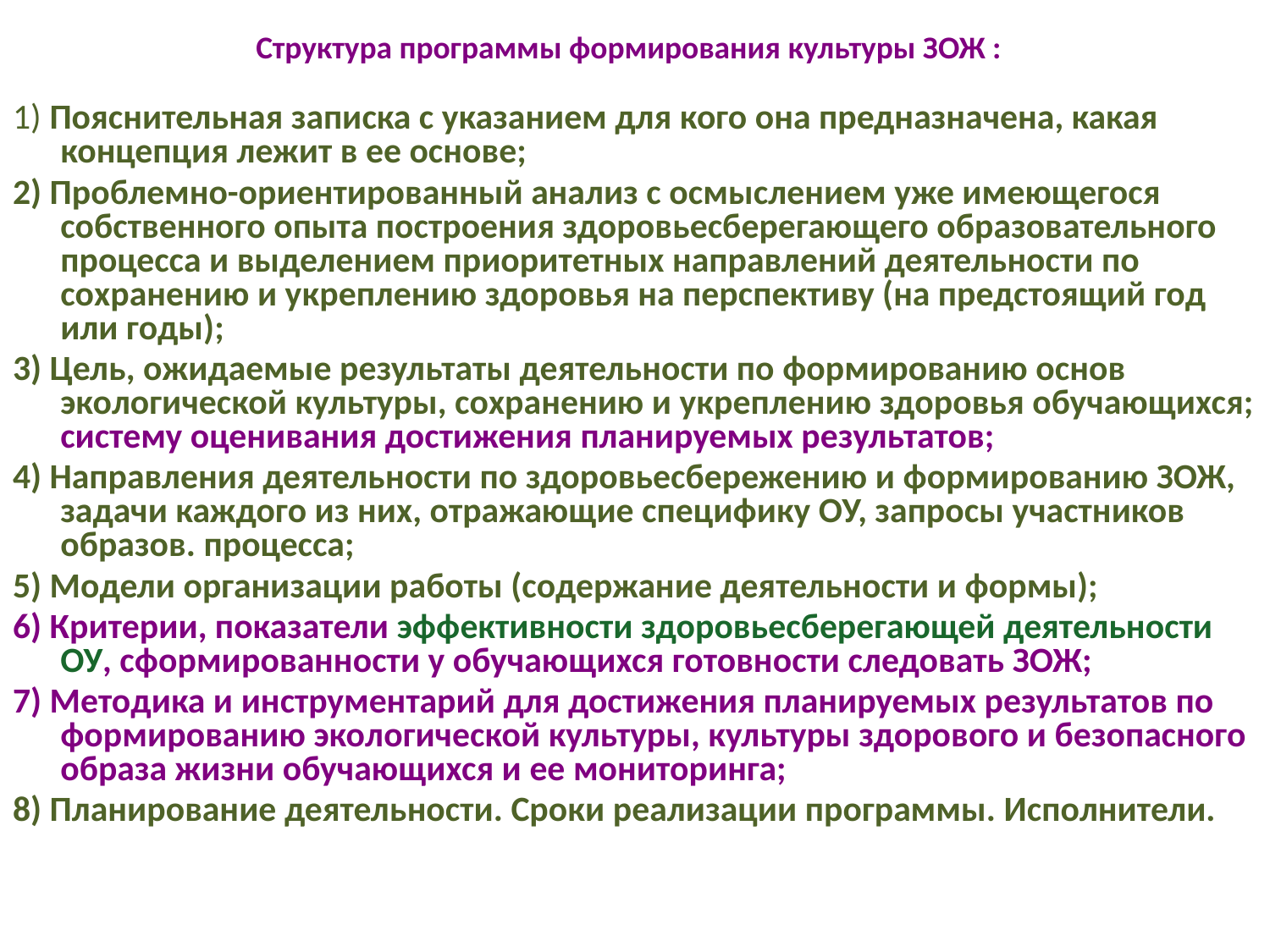

# Структура программы формирования культуры ЗОЖ :
1) Пояснительная записка с указанием для кого она предназначена, какая концепция лежит в ее основе;
2) Проблемно-ориентированный анализ с осмыслением уже имеющегося собственного опыта построения здоровьесберегающего образовательного процесса и выделением приоритетных направлений деятельности по сохранению и укреплению здоровья на перспективу (на предстоящий год или годы);
3) Цель, ожидаемые результаты деятельности по формированию основ экологической культуры, сохранению и укреплению здоровья обучающихся; систему оценивания достижения планируемых результатов;
4) Направления деятельности по здоровьесбережению и формированию ЗОЖ, задачи каждого из них, отражающие специфику ОУ, запросы участников образов. процесса;
5) Модели организации работы (содержание деятельности и формы);
6) Критерии, показатели эффективности здоровьесберегающей деятельности ОУ, сформированности у обучающихся готовности следовать ЗОЖ;
7) Методика и инструментарий для достижения планируемых результатов по формированию экологической культуры, культуры здорового и безопасного образа жизни обучающихся и ее мониторинга;
8) Планирование деятельности. Сроки реализации программы. Исполнители.